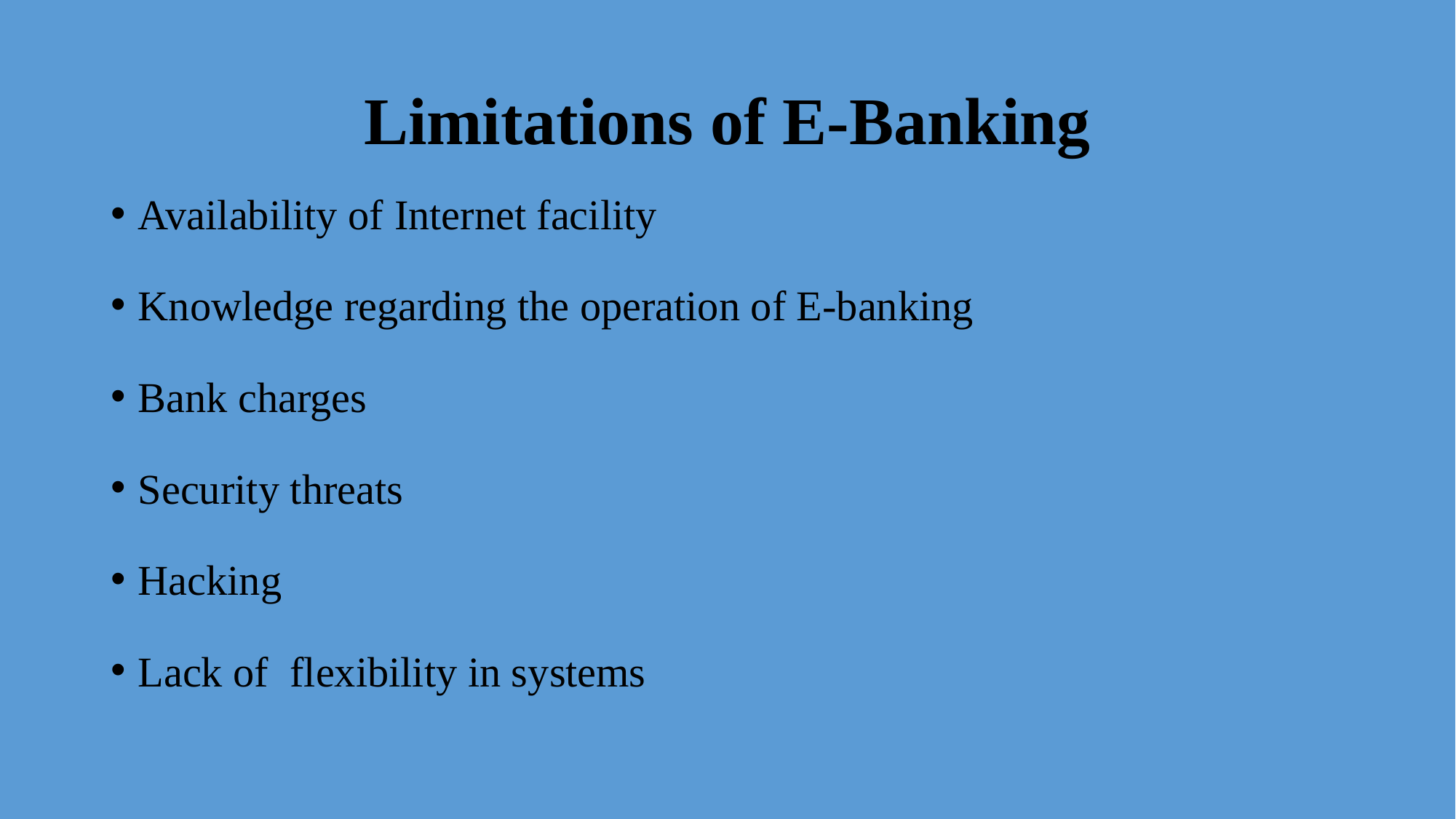

# Limitations of E-Banking
Availability of Internet facility
Knowledge regarding the operation of E-banking
Bank charges
Security threats
Hacking
Lack of  flexibility in systems